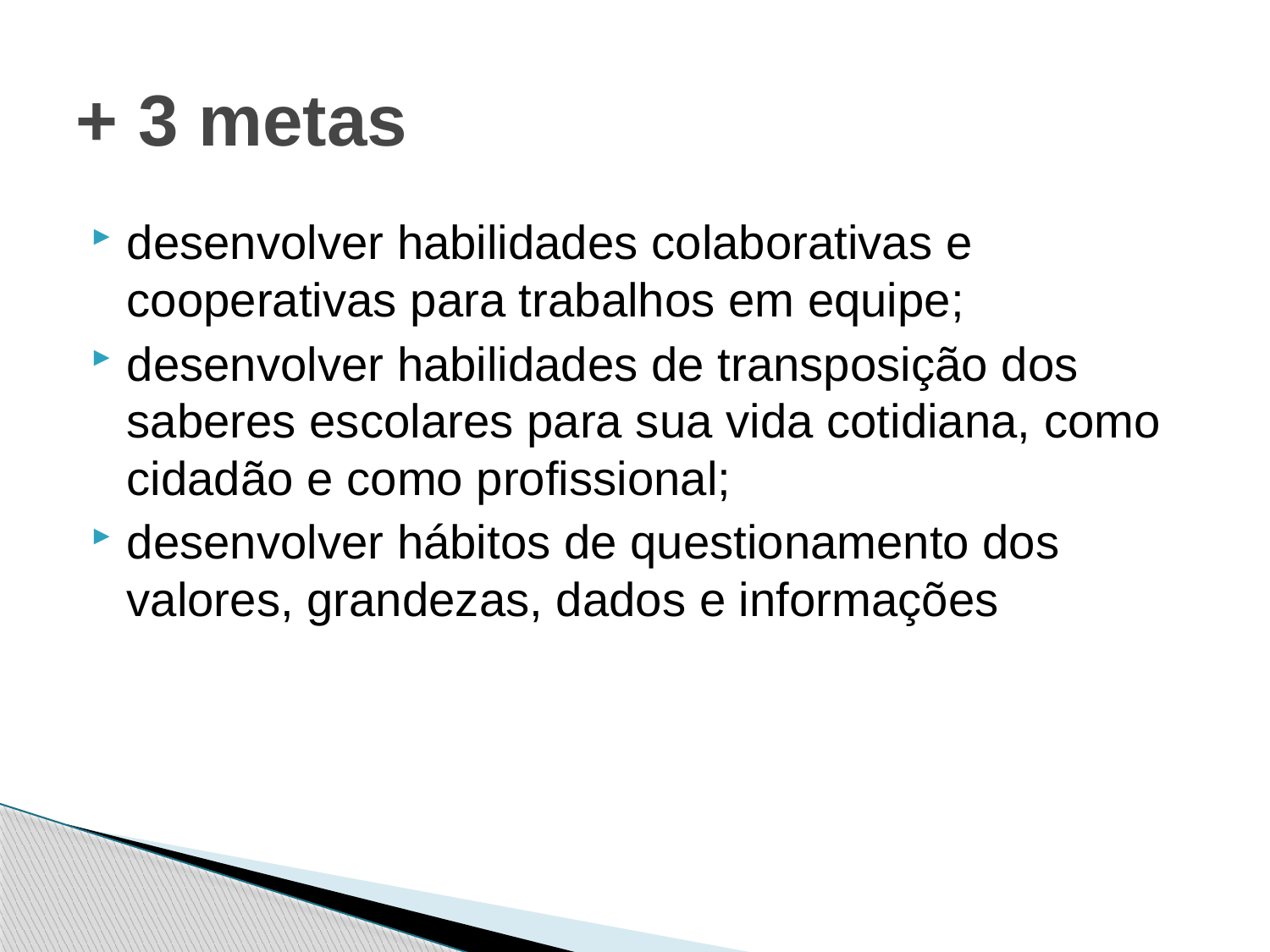

# + 3 metas
desenvolver habilidades colaborativas e cooperativas para trabalhos em equipe;
desenvolver habilidades de transposição dos saberes escolares para sua vida cotidiana, como cidadão e como profissional;
desenvolver hábitos de questionamento dos valores, grandezas, dados e informações